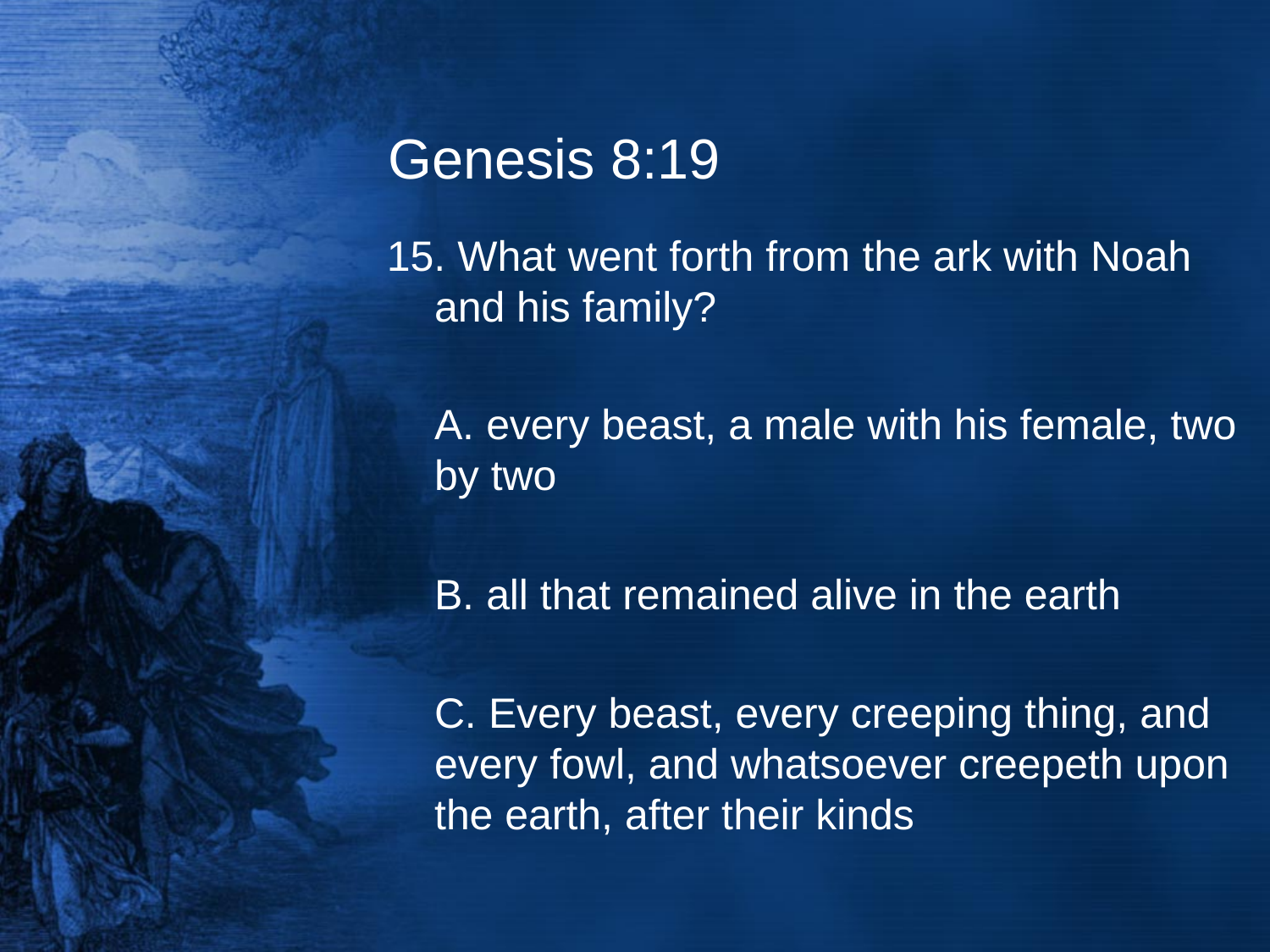

# Genesis 8:19
15. What went forth from the ark with Noah and his family?

	A. every beast, a male with his female, two by two

	B. all that remained alive in the earth

	C. Every beast, every creeping thing, and every fowl, and whatsoever creepeth upon the earth, after their kinds